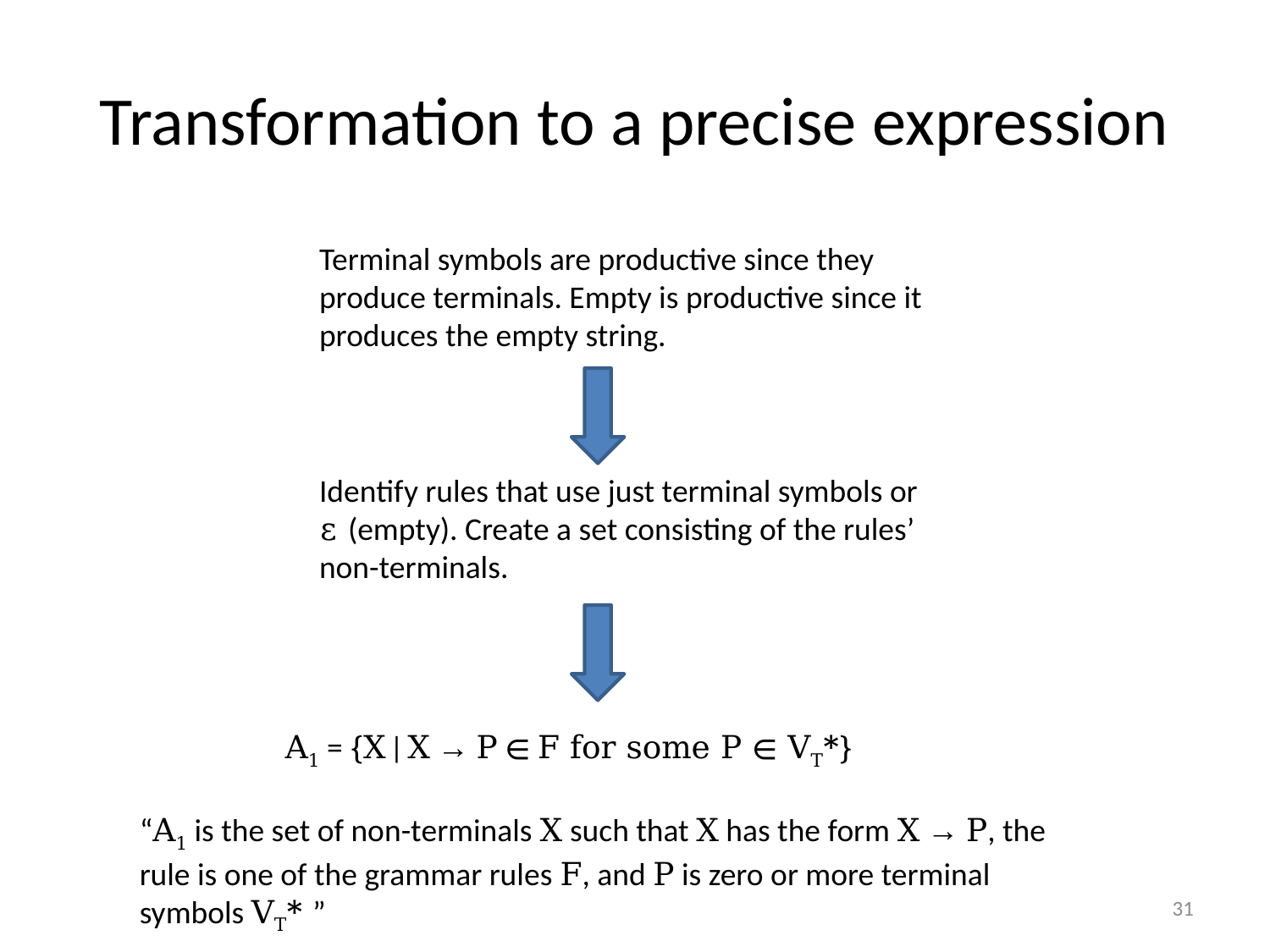

# Transformation to a precise expression
Terminal symbols are productive since they produce terminals. Empty is productive since it produces the empty string.

Identify rules that use just terminal symbols or ε (empty). Create a set consisting of the rules’ non-terminals.

A1 = {X | X → P ∈ F for some P ∈ VT*}
“A1 is the set of non-terminals X such that X has the form X → P, the rule is one of the grammar rules F, and P is zero or more terminal symbols VT* ”
31